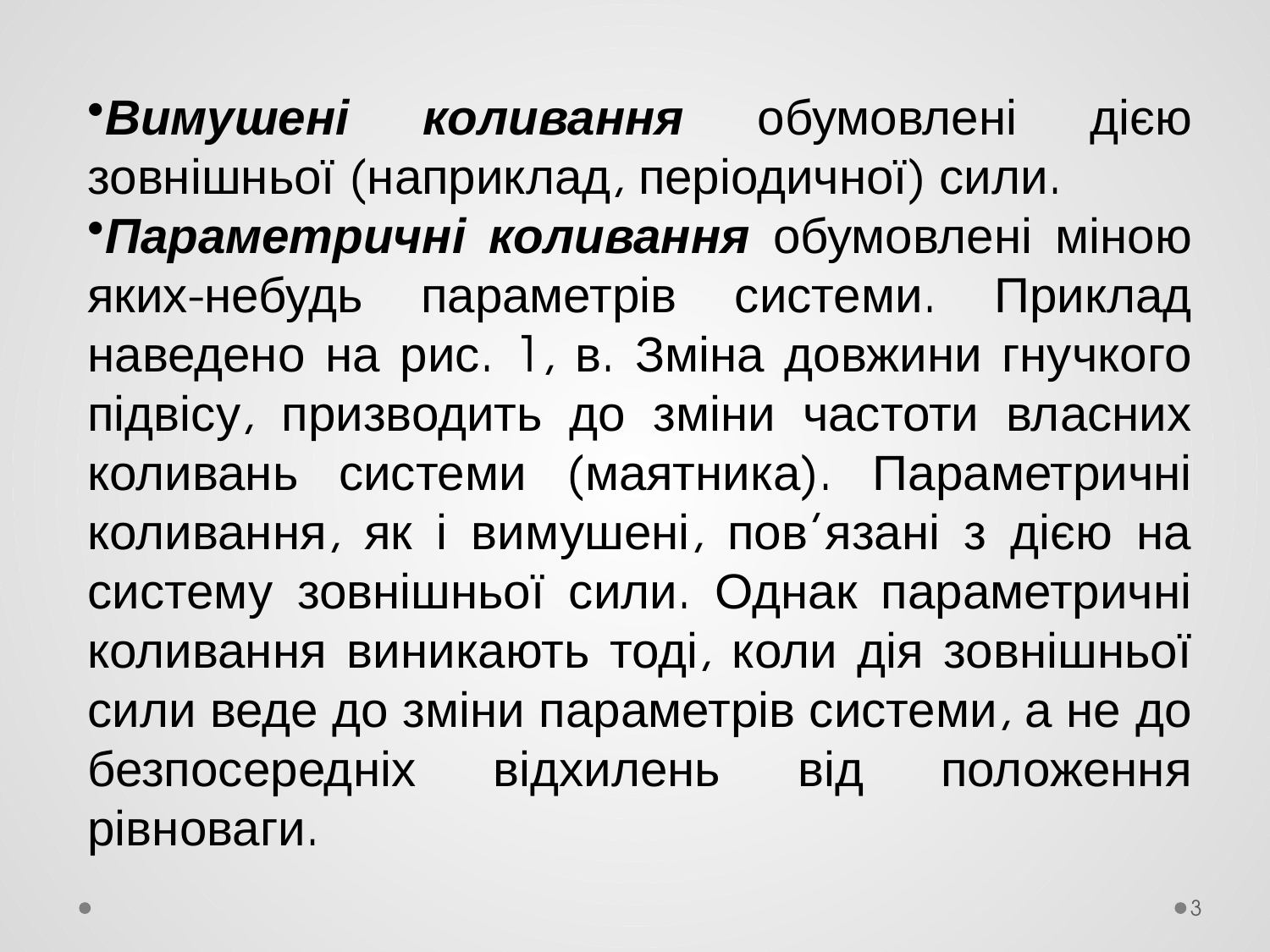

Вимушені коливання обумовлені дією зовнішньої (наприклад, періодичної) сили.
Параметричні коливання обумовлені міною яких-небудь параметрів системи. Приклад наведено на рис. 1, в. Зміна довжини гнучкого підвісу, призводить до зміни частоти власних коливань системи (маятника). Параметричні коливання, як і вимушені, пов’язані з дією на систему зовнішньої сили. Однак параметричні коливання виникають тоді, коли дія зовнішньої сили веде до зміни параметрів системи, а не до безпосередніх відхилень від положення рівноваги.
3